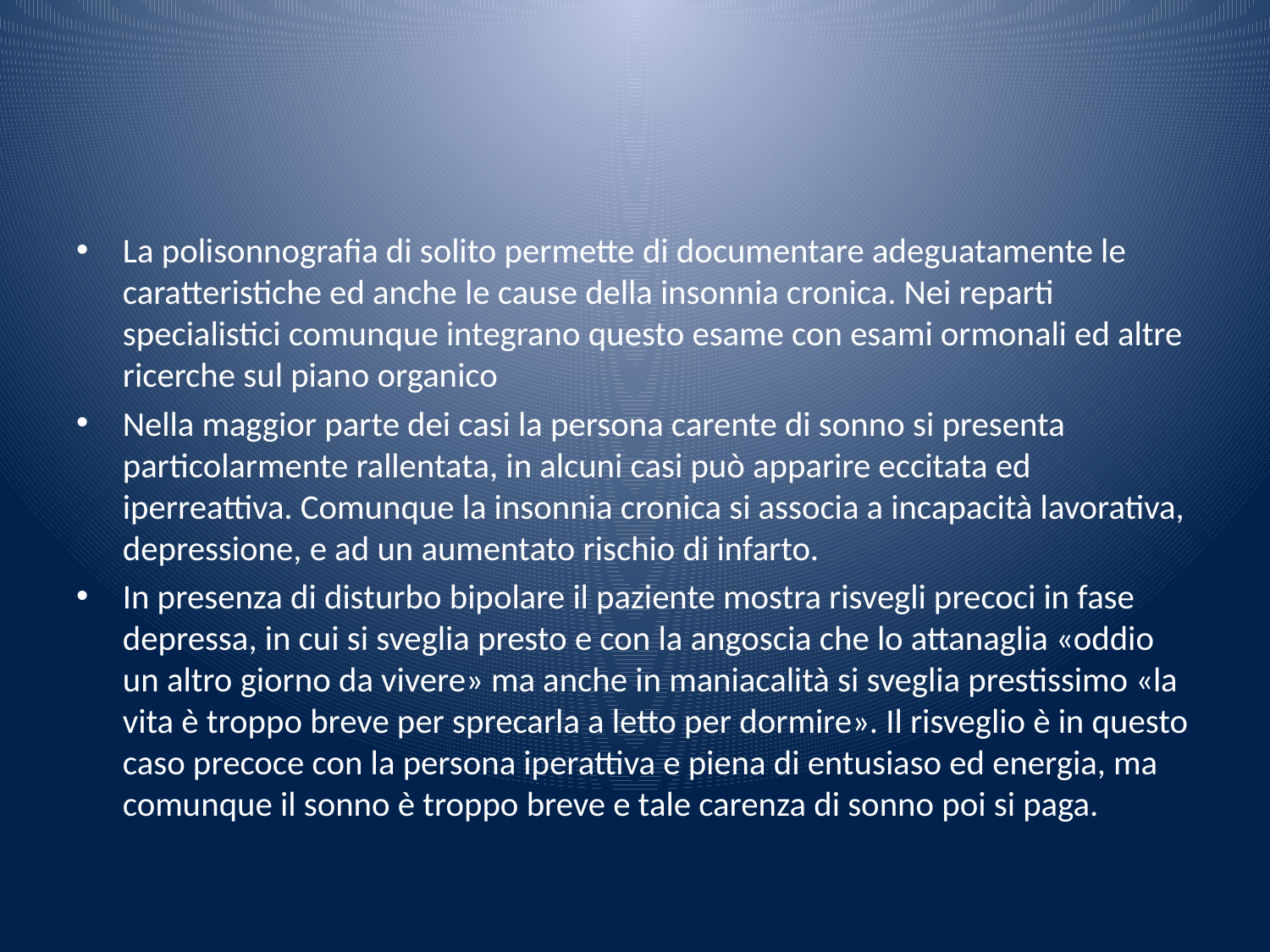

#
La polisonnografia di solito permette di documentare adeguatamente le caratteristiche ed anche le cause della insonnia cronica. Nei reparti specialistici comunque integrano questo esame con esami ormonali ed altre ricerche sul piano organico
Nella maggior parte dei casi la persona carente di sonno si presenta particolarmente rallentata, in alcuni casi può apparire eccitata ed iperreattiva. Comunque la insonnia cronica si associa a incapacità lavorativa, depressione, e ad un aumentato rischio di infarto.
In presenza di disturbo bipolare il paziente mostra risvegli precoci in fase depressa, in cui si sveglia presto e con la angoscia che lo attanaglia «oddio un altro giorno da vivere» ma anche in maniacalità si sveglia prestissimo «la vita è troppo breve per sprecarla a letto per dormire». Il risveglio è in questo caso precoce con la persona iperattiva e piena di entusiaso ed energia, ma comunque il sonno è troppo breve e tale carenza di sonno poi si paga.